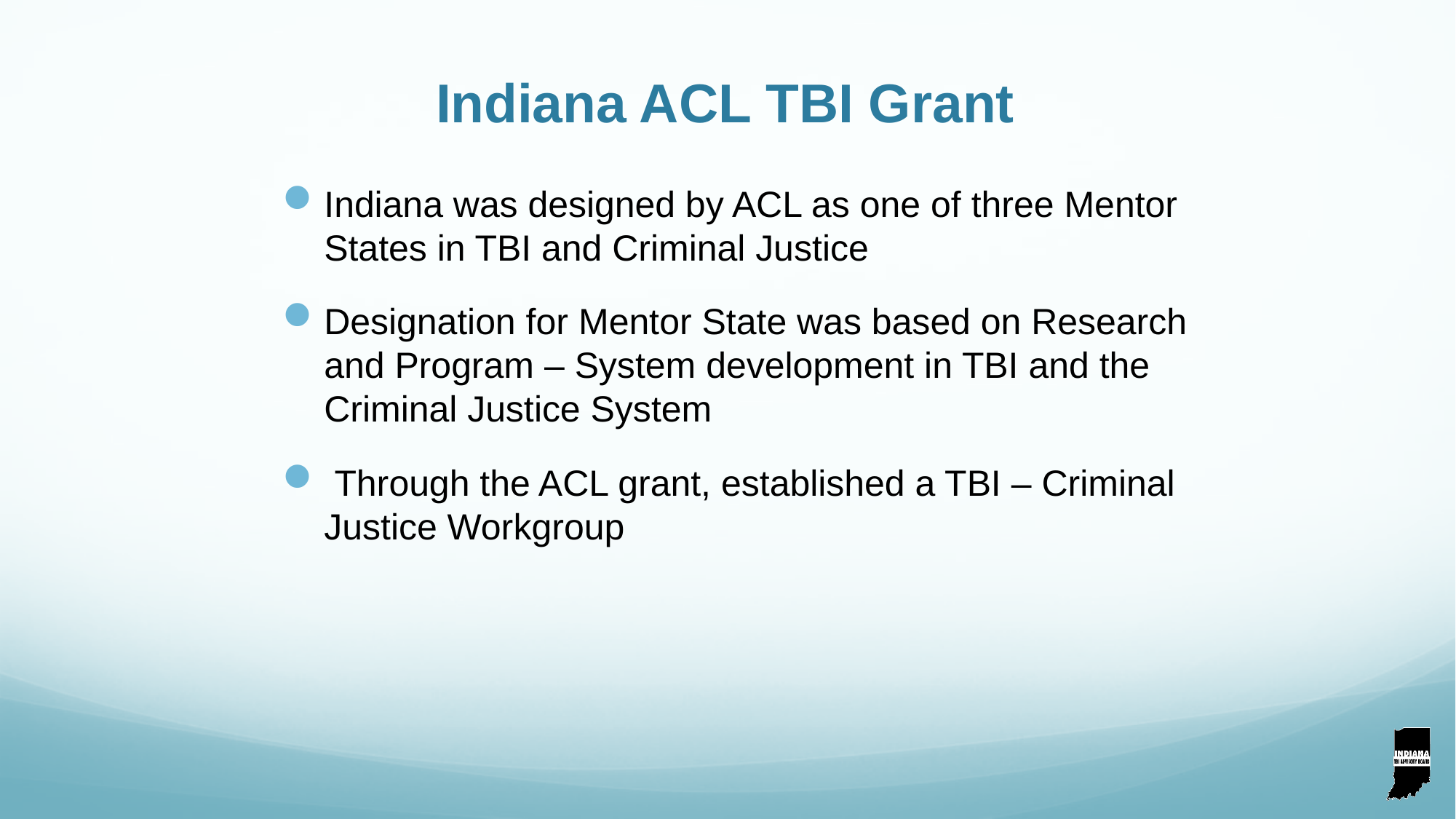

# Indiana ACL TBI Grant
Indiana was designed by ACL as one of three Mentor States in TBI and Criminal Justice
Designation for Mentor State was based on Research and Program – System development in TBI and the Criminal Justice System
 Through the ACL grant, established a TBI – Criminal Justice Workgroup